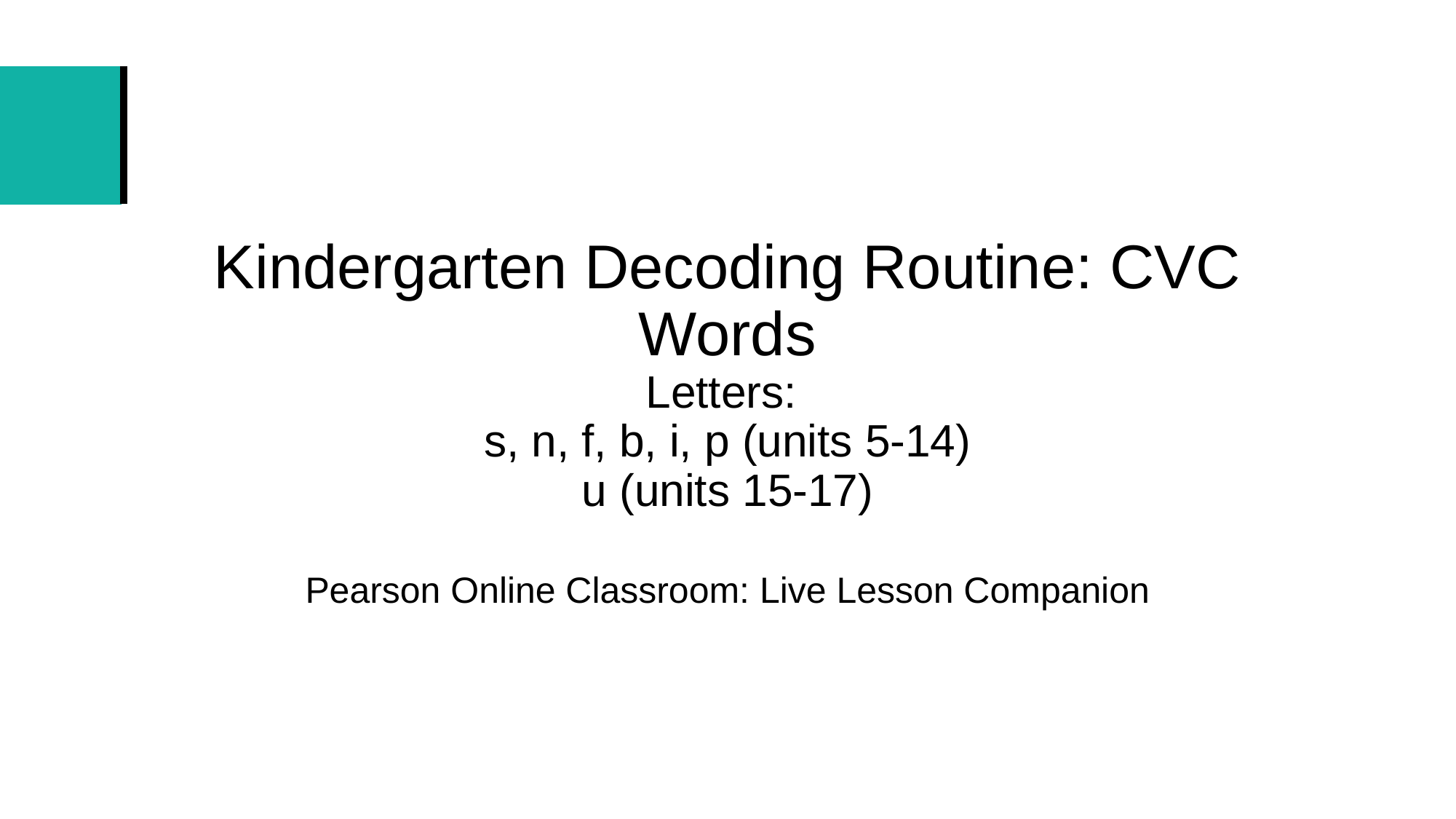

# Kindergarten Decoding Routine: CVC Words Letters: s, n, f, b, i, p (units 5-14) u (units 15-17)
Pearson Online Classroom: Live Lesson Companion